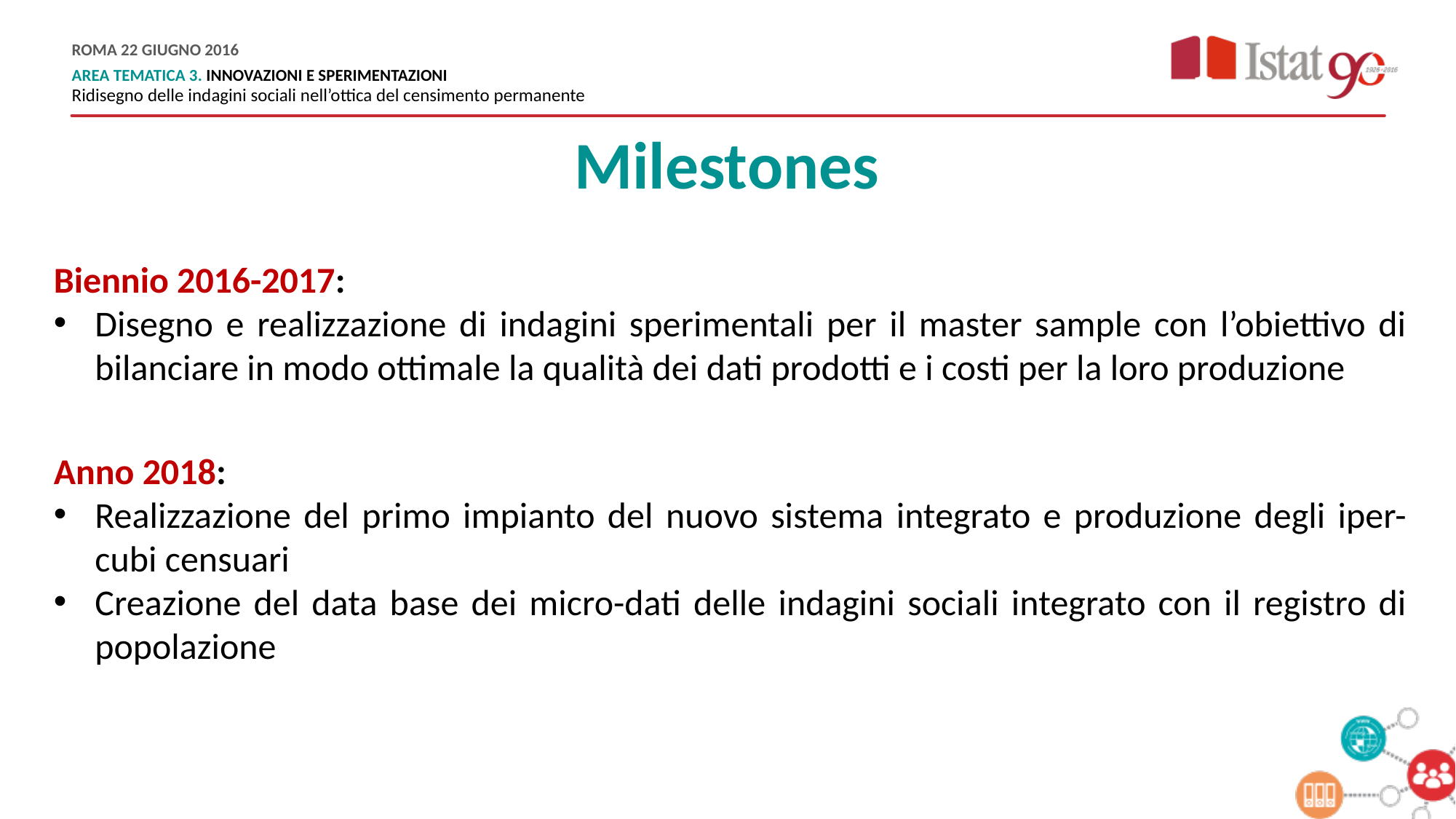

Milestones

Biennio 2016-2017:
Disegno e realizzazione di indagini sperimentali per il master sample con l’obiettivo di bilanciare in modo ottimale la qualità dei dati prodotti e i costi per la loro produzione

Anno 2018:
Realizzazione del primo impianto del nuovo sistema integrato e produzione degli iper-cubi censuari
Creazione del data base dei micro-dati delle indagini sociali integrato con il registro di popolazione